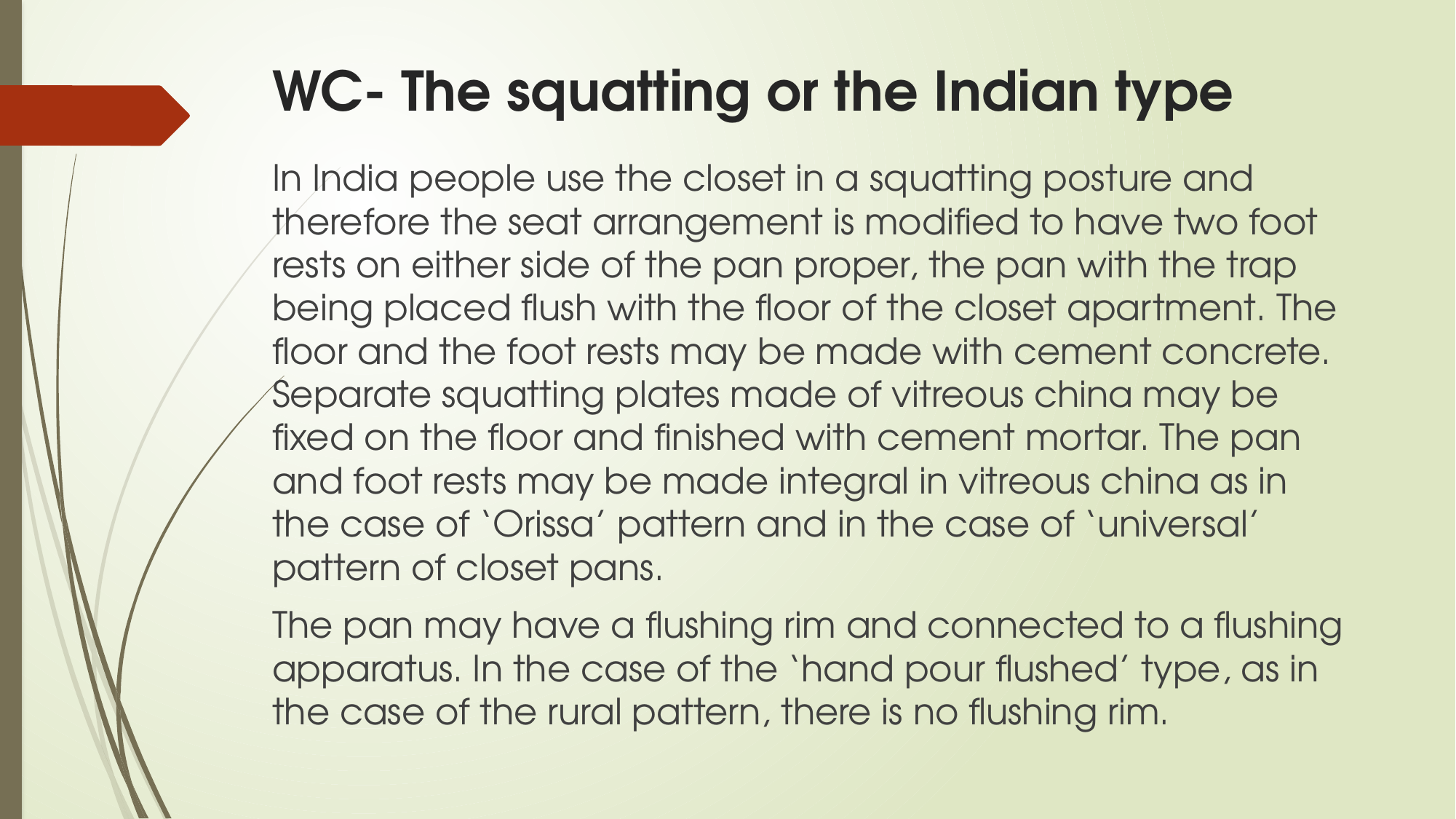

# WC- The squatting or the Indian type
In India people use the closet in a squatting posture and therefore the seat arrangement is modified to have two foot rests on either side of the pan proper, the pan with the trap being placed flush with the floor of the closet apartment. The floor and the foot rests may be made with cement concrete. Separate squatting plates made of vitreous china may be fixed on the floor and finished with cement mortar. The pan and foot rests may be made integral in vitreous china as in the case of ‘Orissa’ pattern and in the case of ‘universal’ pattern of closet pans.
The pan may have a flushing rim and connected to a flushing apparatus. In the case of the ‘hand pour flushed’ type, as in the case of the rural pattern, there is no flushing rim.